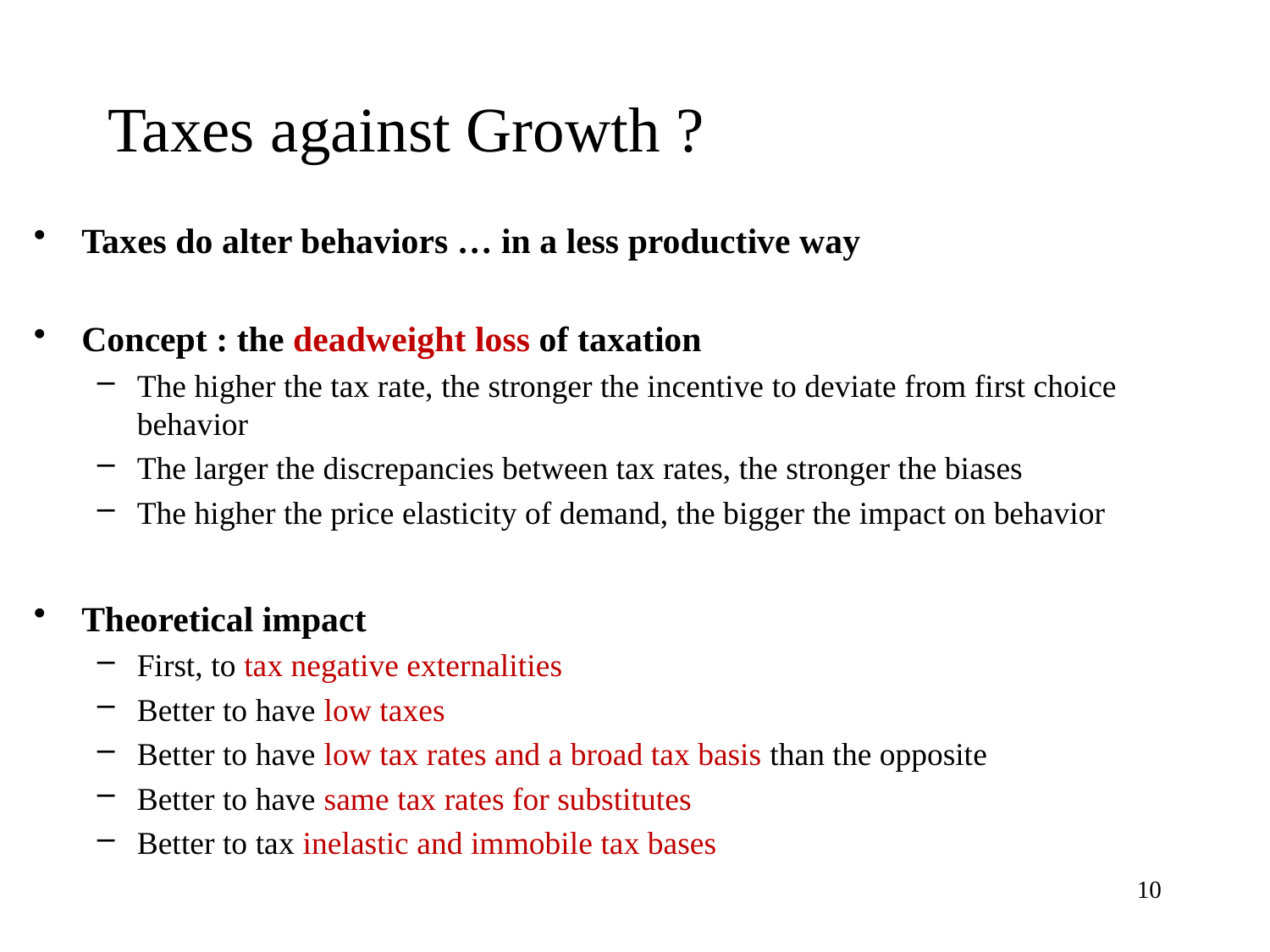

# Taxes against Growth ?
Taxes do alter behaviors … in a less productive way

Concept : the deadweight loss of taxation
The higher the tax rate, the stronger the incentive to deviate from first choice behavior
The larger the discrepancies between tax rates, the stronger the biases
The higher the price elasticity of demand, the bigger the impact on behavior

Theoretical impact
First, to tax negative externalities
Better to have low taxes
Better to have low tax rates and a broad tax basis than the opposite
Better to have same tax rates for substitutes
Better to tax inelastic and immobile tax bases

10